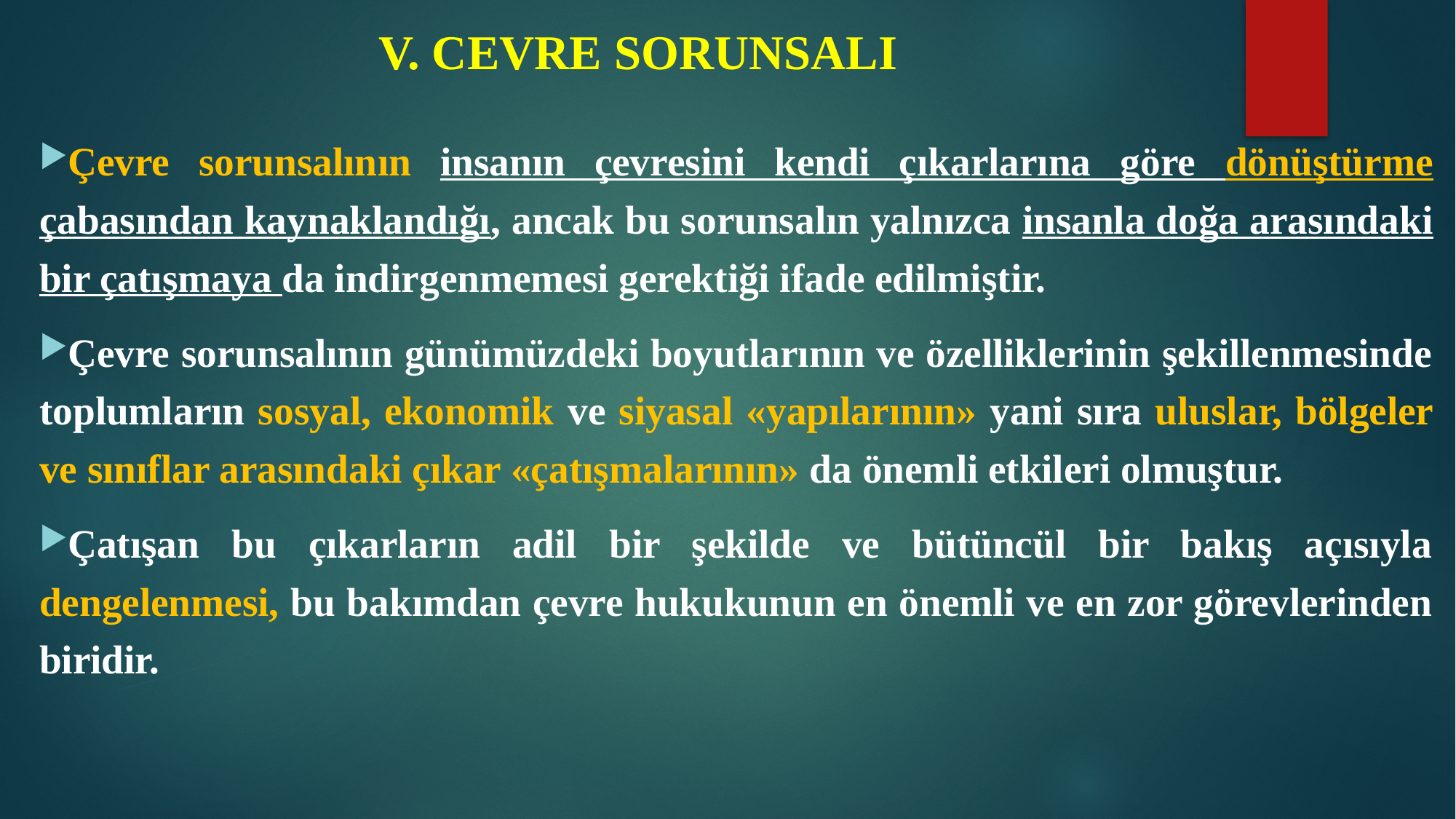

# V. CEVRE SORUNSALI

Çevre sorunsalının insanın çevresini kendi çıkarlarına göre dönüştürme çabasından kaynaklandığı, ancak bu sorunsalın yalnızca insanla doğa arasındaki bir çatışmaya da indirgenmemesi gerektiği ifade edilmiştir.
Çevre sorunsalının günümüzdeki boyutlarının ve özelliklerinin şekillenmesinde toplumların sosyal, ekonomik ve siyasal «yapılarının» yani sıra uluslar, bölgeler ve sınıflar arasındaki çıkar «çatışmalarının» da önemli etkileri olmuştur.
Çatışan bu çıkarların adil bir şekilde ve bütüncül bir bakış açısıyla dengelenmesi, bu bakımdan çevre hukukunun en önemli ve en zor görevlerinden biridir.